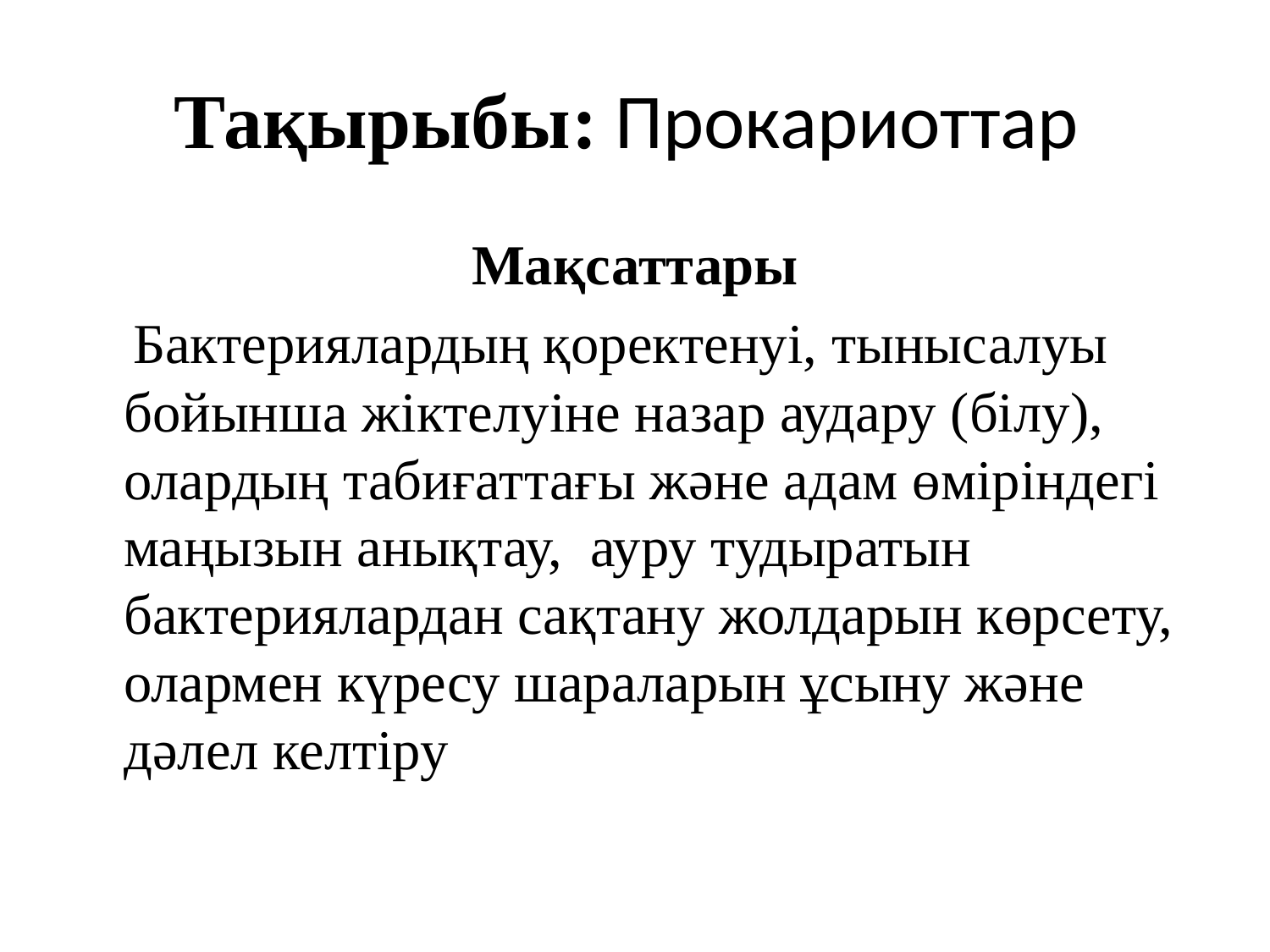

# Тақырыбы: Прокариоттар
Мақсаттары
    Бактериялардың қоректенуі, тынысалуы бойынша жіктелуіне назар аудару (білу), олардың табиғаттағы және адам өміріндегі маңызын анықтау,  ауру тудыратын бактериялардан сақтану жолдарын көрсету, олармен күресу шараларын ұсыну және дәлел келтіру